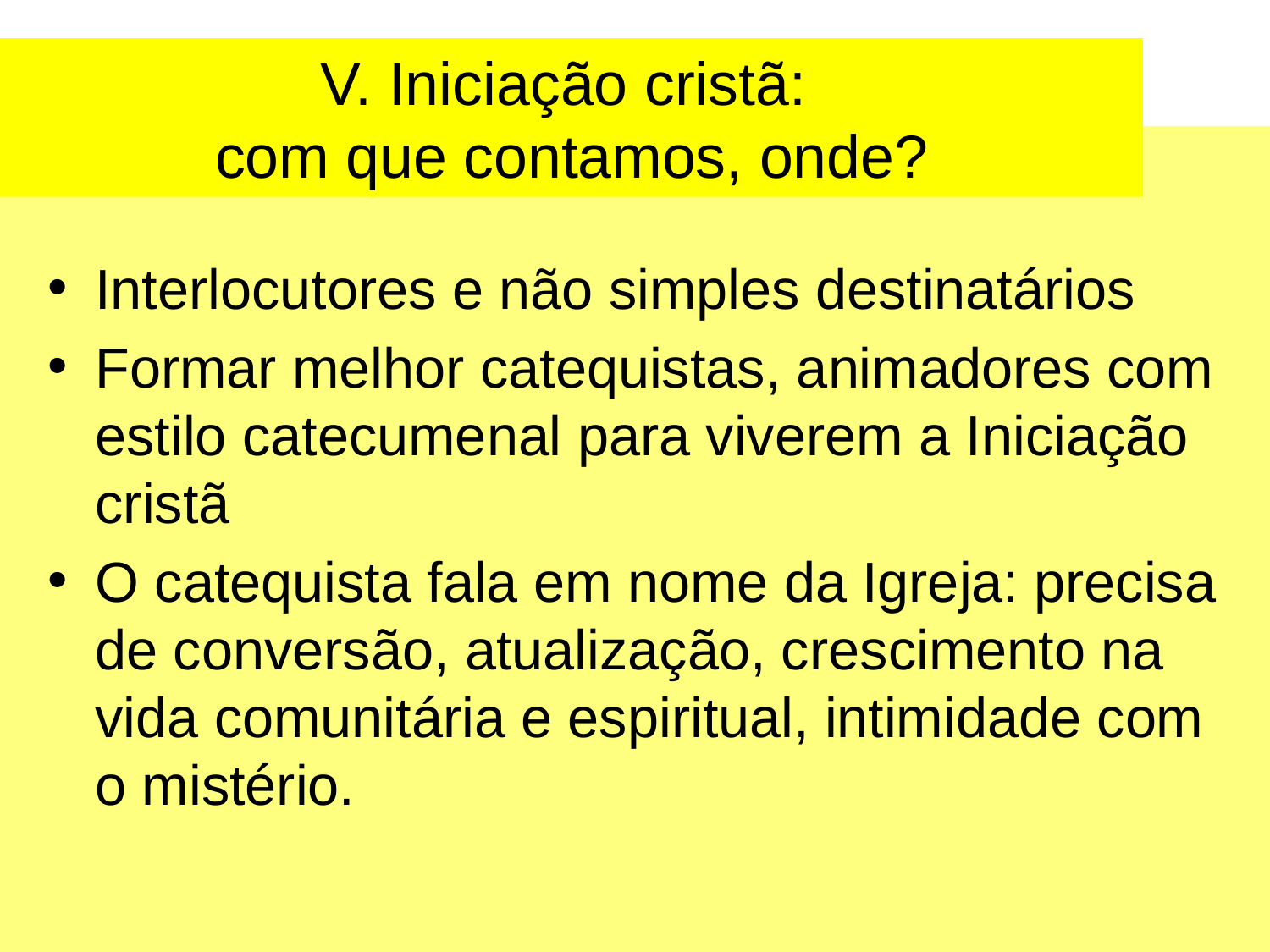

# V. Iniciação cristã: com que contamos, onde?

Interlocutores e não simples destinatários
Formar melhor catequistas, animadores com estilo catecumenal para viverem a Iniciação cristã
O catequista fala em nome da Igreja: precisa de conversão, atualização, crescimento na vida comunitária e espiritual, intimidade com o mistério.